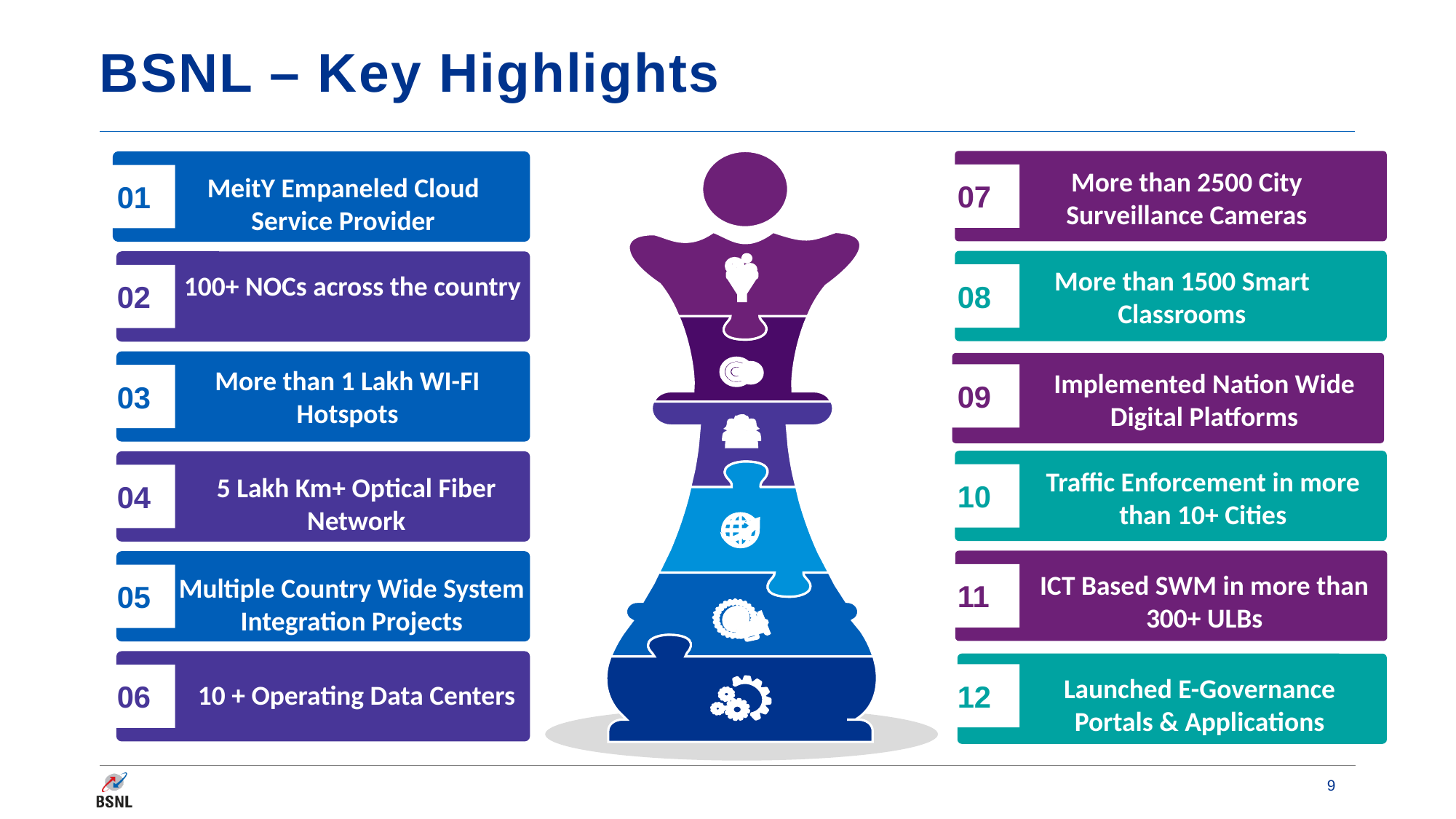

# BSNL – Key Highlights

07
More than 2500 City Surveillance Cameras

More than 1500 Smart Classrooms

08

09
Implemented Nation Wide Digital Platforms

10
Traffic Enforcement in more than 10+ Cities

11
ICT Based SWM in more than 300+ ULBs

12

01
MeitY Empaneled Cloud Service Provider

02
100+ NOCs across the country

More than 1 Lakh WI-FI Hotspots

03

04
5 Lakh Km+ Optical Fiber Network

05
Multiple Country Wide System Integration Projects

06
10 + Operating Data Centers

Launched E-Governance Portals & Applications